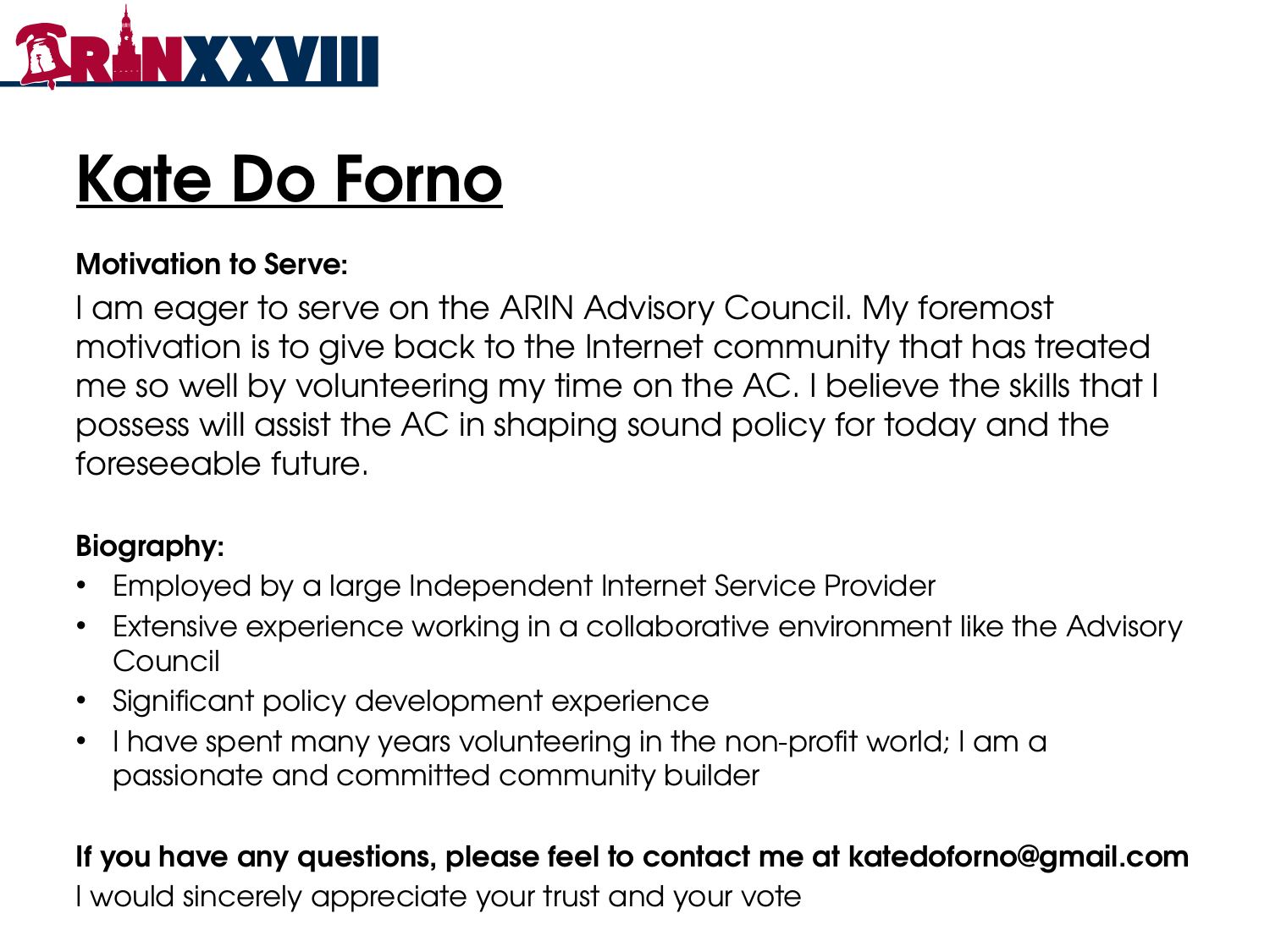

# Kate Do Forno
Motivation to Serve:
I am eager to serve on the ARIN Advisory Council. My foremost motivation is to give back to the Internet community that has treated me so well by volunteering my time on the AC. I believe the skills that I possess will assist the AC in shaping sound policy for today and the foreseeable future.

Biography:
Employed by a large Independent Internet Service Provider
Extensive experience working in a collaborative environment like the Advisory Council
Significant policy development experience
I have spent many years volunteering in the non-profit world; I am a passionate and committed community builder

If you have any questions, please feel to contact me at katedoforno@gmail.com
I would sincerely appreciate your trust and your vote